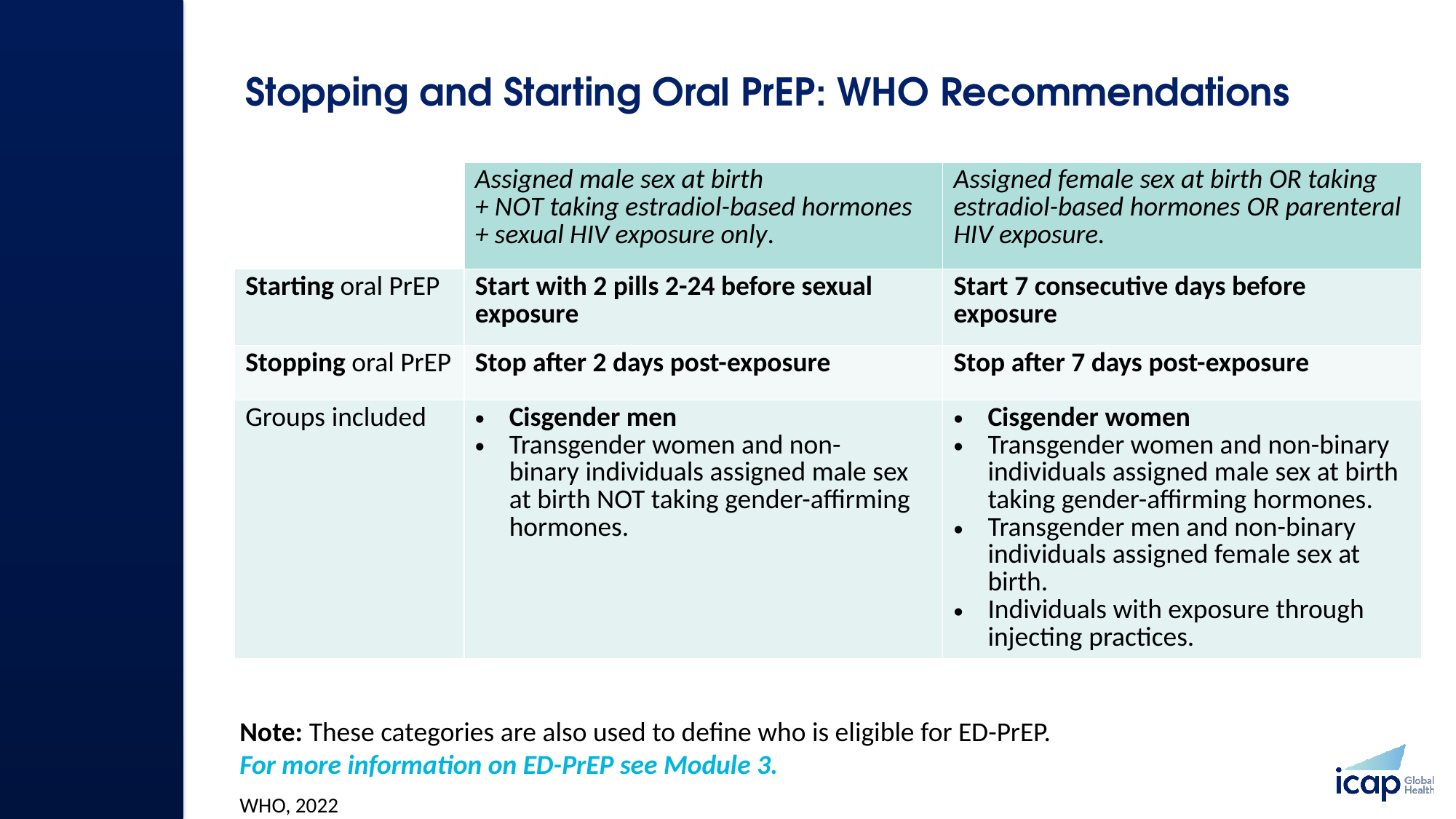

# Stopping and Starting Oral PrEP: WHO Recommendations​
| ​ | Assigned male sex at birth ​ + NO​T taking estradiol-based hormones ​ + sexual HIV exposure only. | Assigned female sex at birth ​OR taking estradiol-based hormones ​OR parenteral HIV exposure. ​ |
| --- | --- | --- |
| Starting oral PrEP​ | Start with 2 pills 2-24 before sexual exposure | Start 7 consecutive days before exposure​ |
| Stopping oral PrEP​ | Stop after 2 days post-exposure​ | Stop after 7 days post-exposure​ |
| Groups included​ | Cisgender men​ Transgender women and non-binary individuals assigned male sex at birth NOT taking gender-affirming hormones. ​ | Cisgender women​ Transgender women and non-binary individuals assigned male sex at birth taking gender-affirming hormones​. Transgender men and non-binary individuals assigned female sex at birth.​ Individuals with exposure through injecting practices.​ |
Note: These categories are also used to define who is eligible for ED-PrEP.
For more information on ED-PrEP see Module 3.​​
WHO, 2022